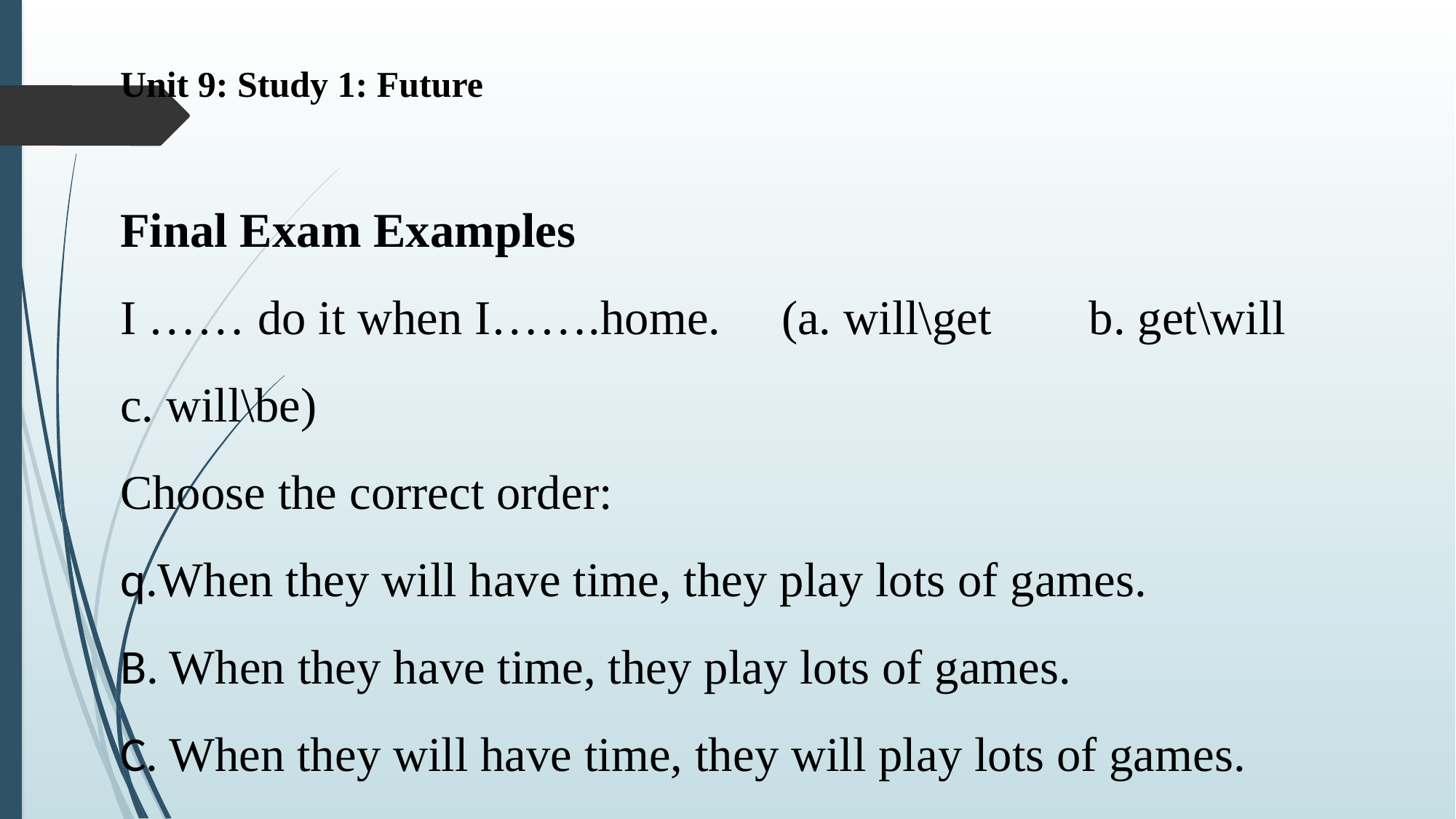

# Unit 9: Study 1: Future Final Exam Examples I …… do it when I…….home.     (a. will\get        b. get\will        c. will\be) Choose the correct order: q.When they will have time, they play lots of games. B. When they have time, they play lots of games. C. When they will have time, they will play lots of games.